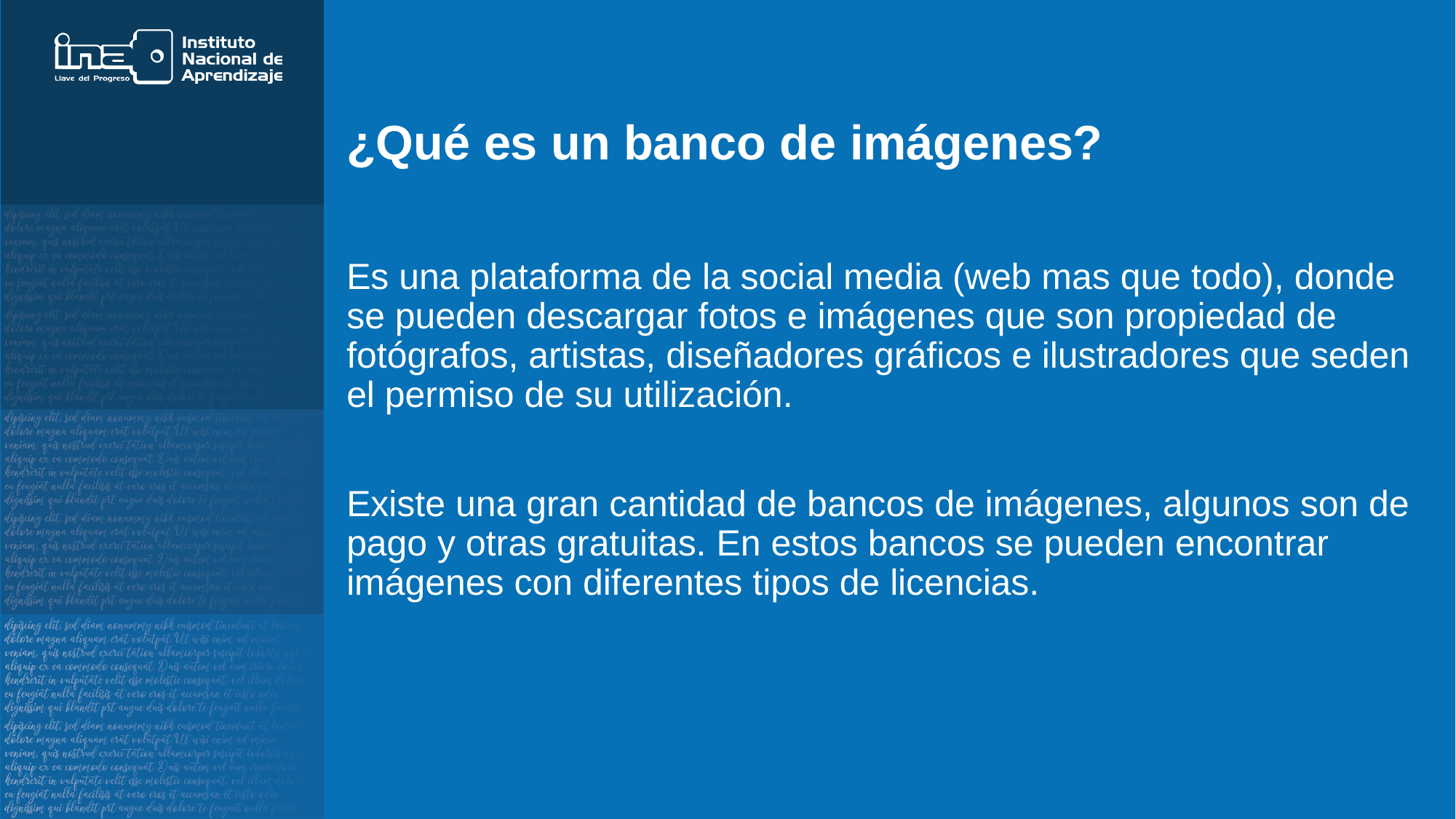

# ¿Qué es un banco de imágenes?
Es una plataforma de la social media (web mas que todo), donde se pueden descargar fotos e imágenes que son propiedad de fotógrafos, artistas, diseñadores gráficos e ilustradores que seden el permiso de su utilización.

Existe una gran cantidad de bancos de imágenes, algunos son de pago y otras gratuitas. En estos bancos se pueden encontrar imágenes con diferentes tipos de licencias.